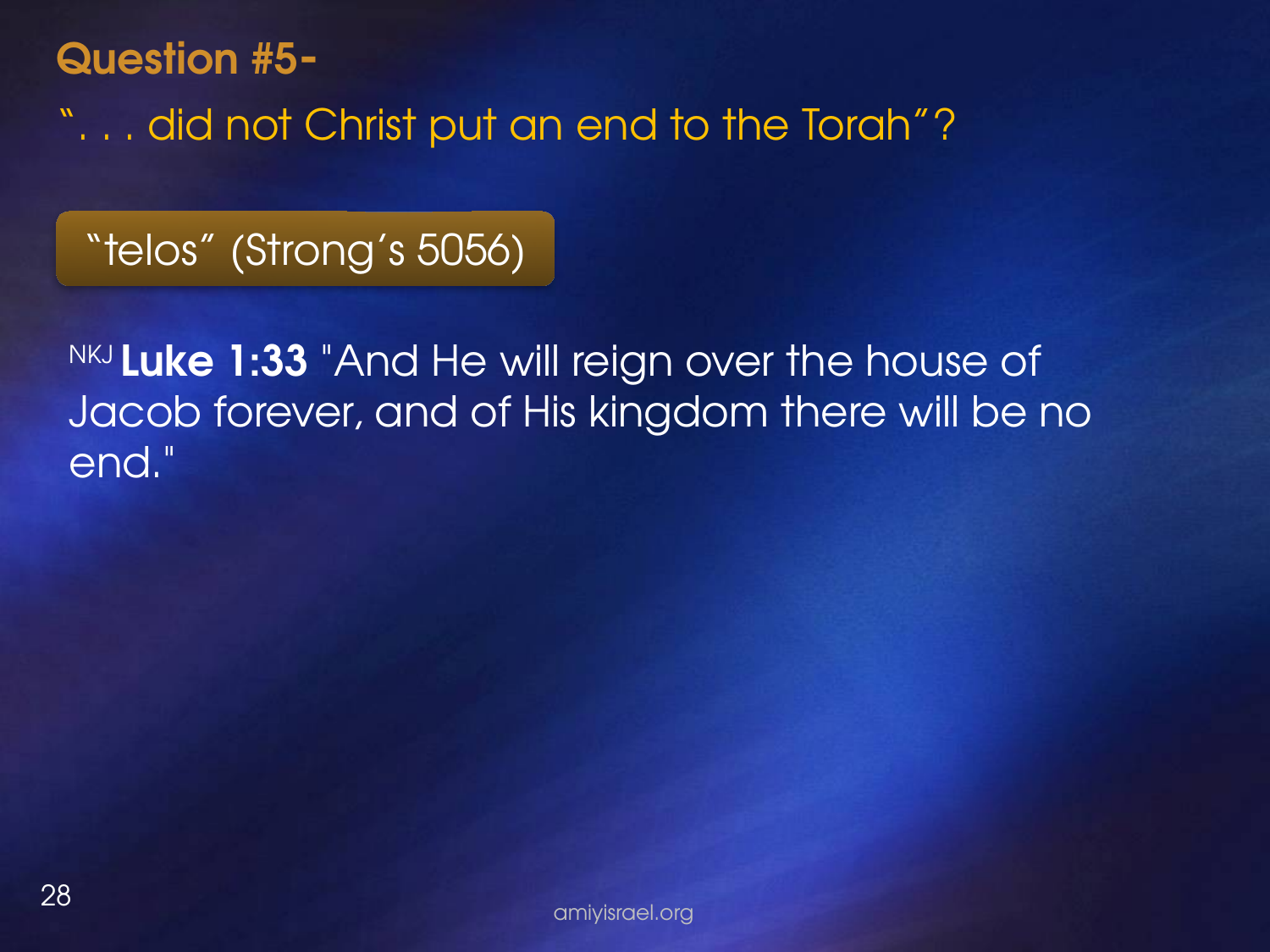

Question #5-
“. . . did not Christ put an end to the Torah”?
“telos” (Strong’s 5056)
NKJ Luke 1:33 "And He will reign over the house of Jacob forever, and of His kingdom there will be no end."
28
amiyisrael.org